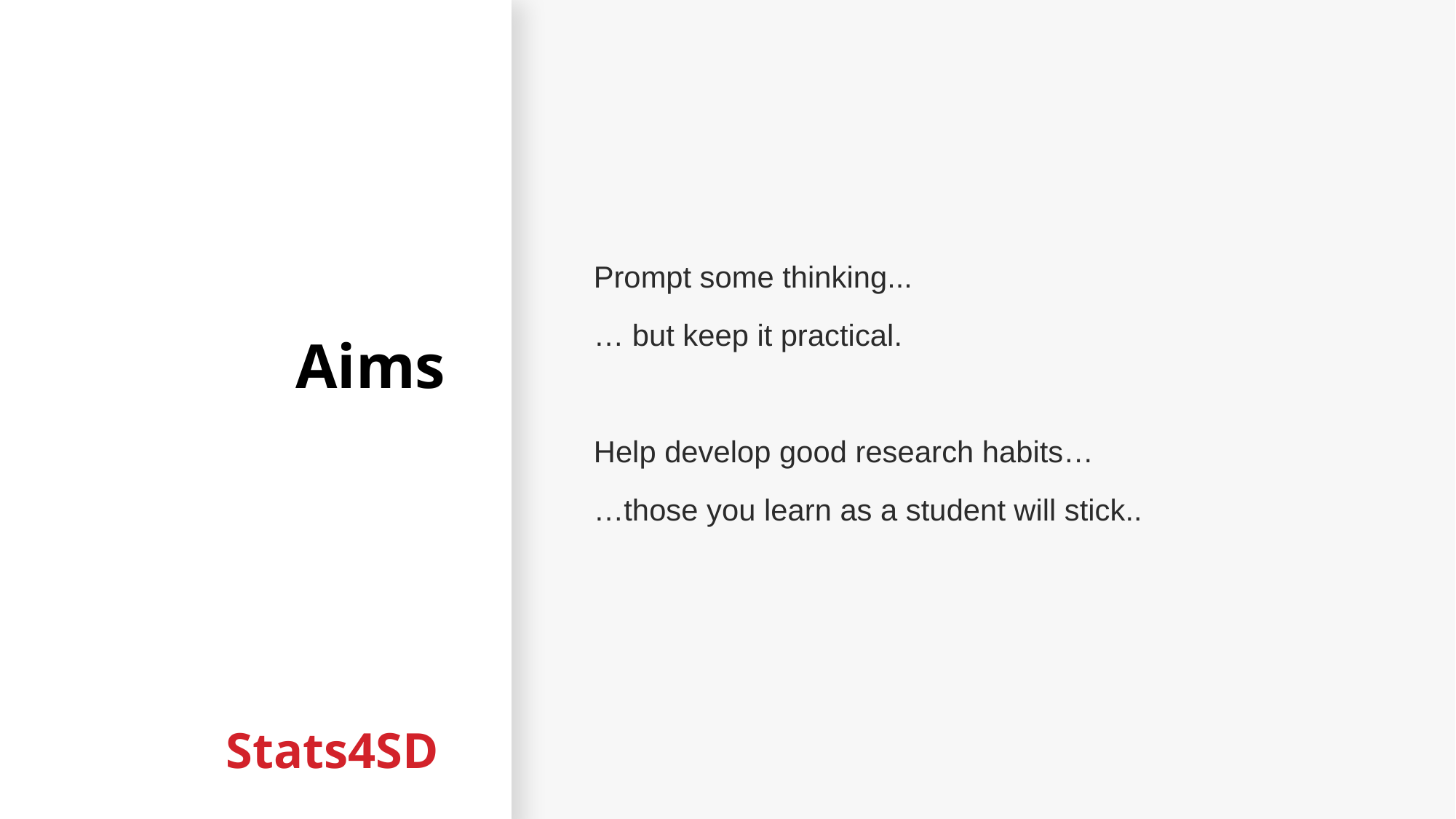

# Aims
Prompt some thinking...
… but keep it practical.

Help develop good research habits…
…those you learn as a student will stick..